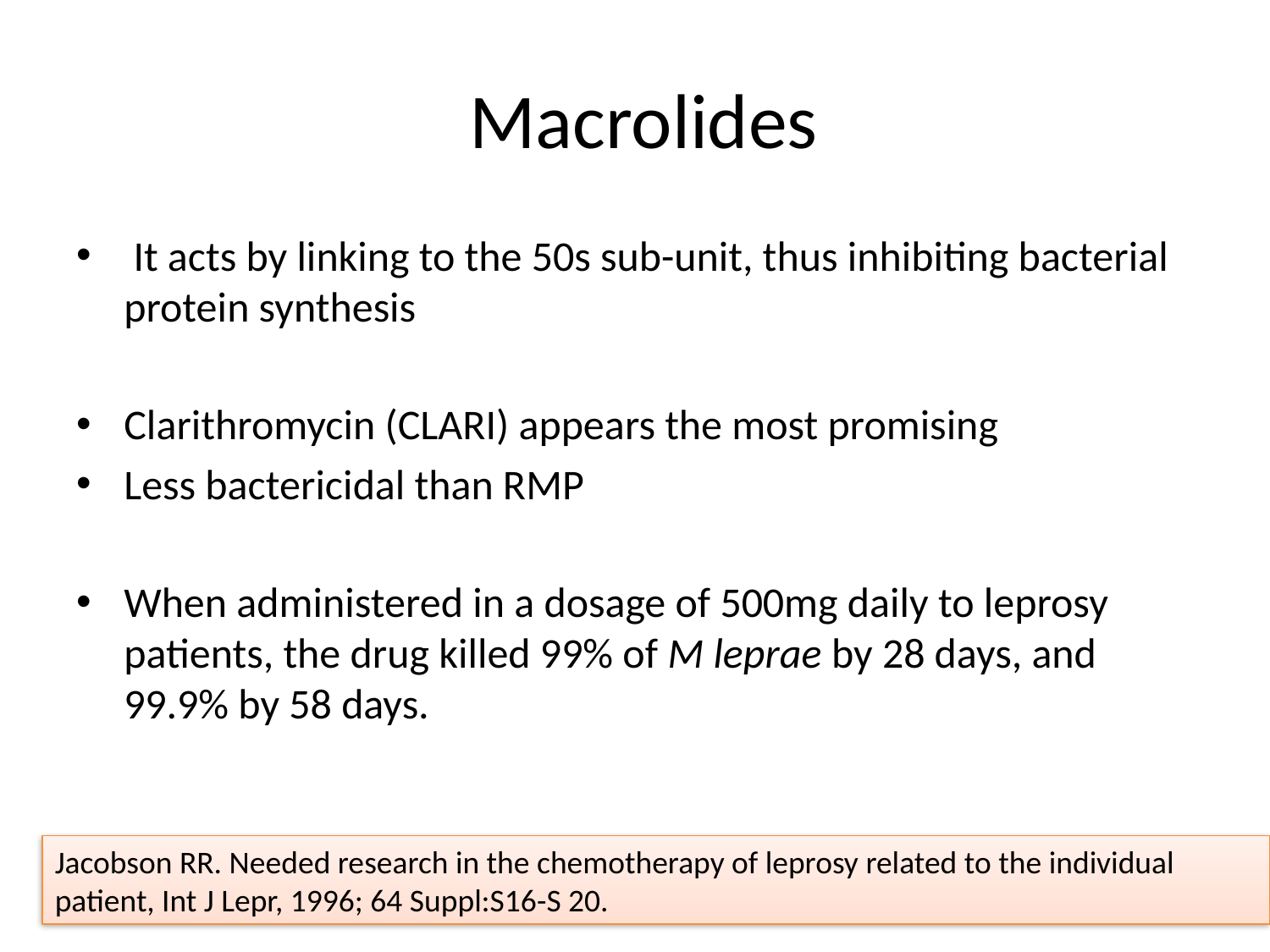

# Macrolides
 It acts by linking to the 50s sub-unit, thus inhibiting bacterial protein synthesis

Clarithromycin (CLARI) appears the most promising
Less bactericidal than RMP

When administered in a dosage of 500mg daily to leprosy patients, the drug killed 99% of M leprae by 28 days, and 99.9% by 58 days.
Jacobson RR. Needed research in the chemotherapy of leprosy related to the individual patient, Int J Lepr, 1996; 64 Suppl:S16-S 20.